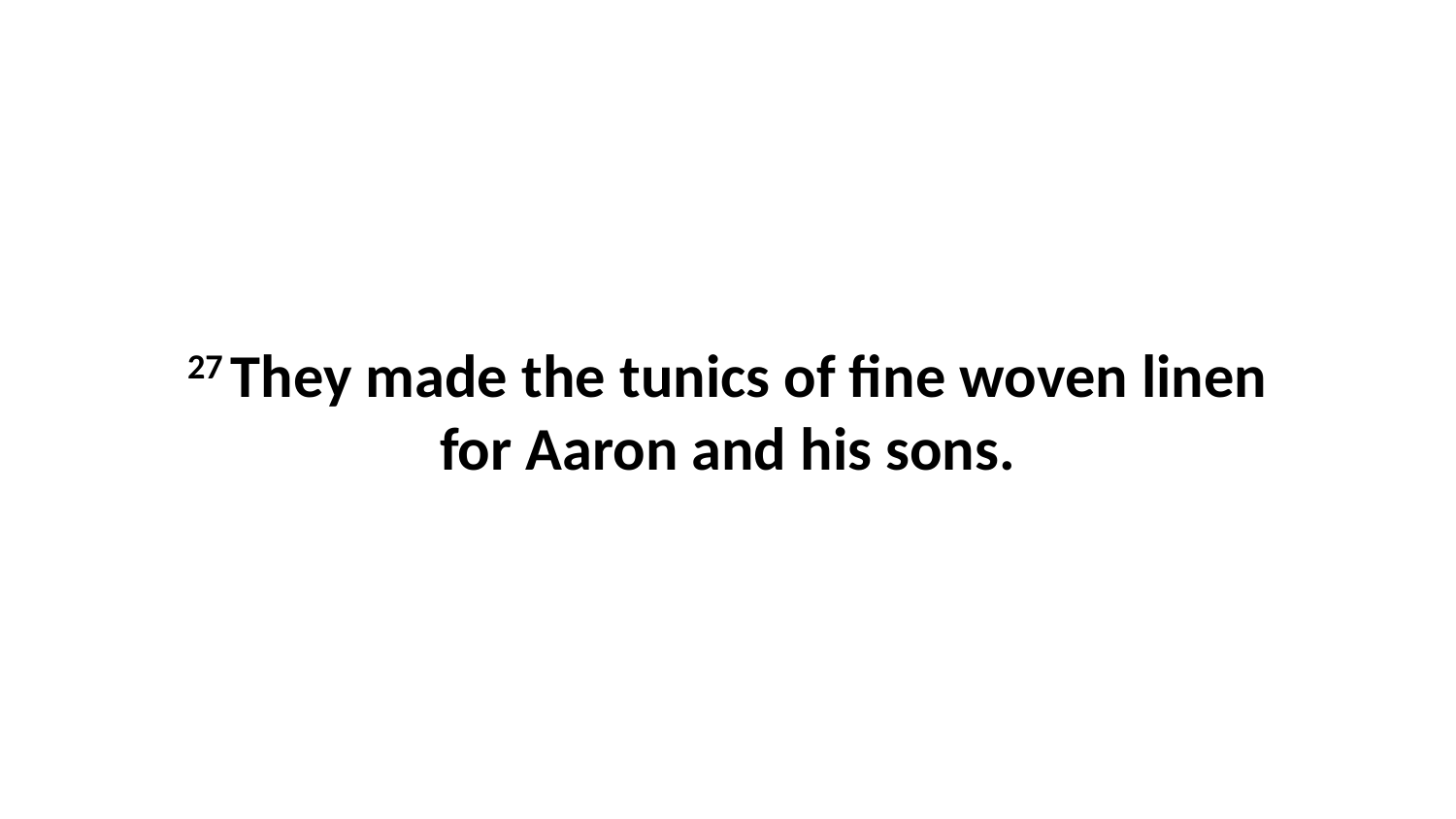

27 They made the tunics of fine woven linen for Aaron and his sons.